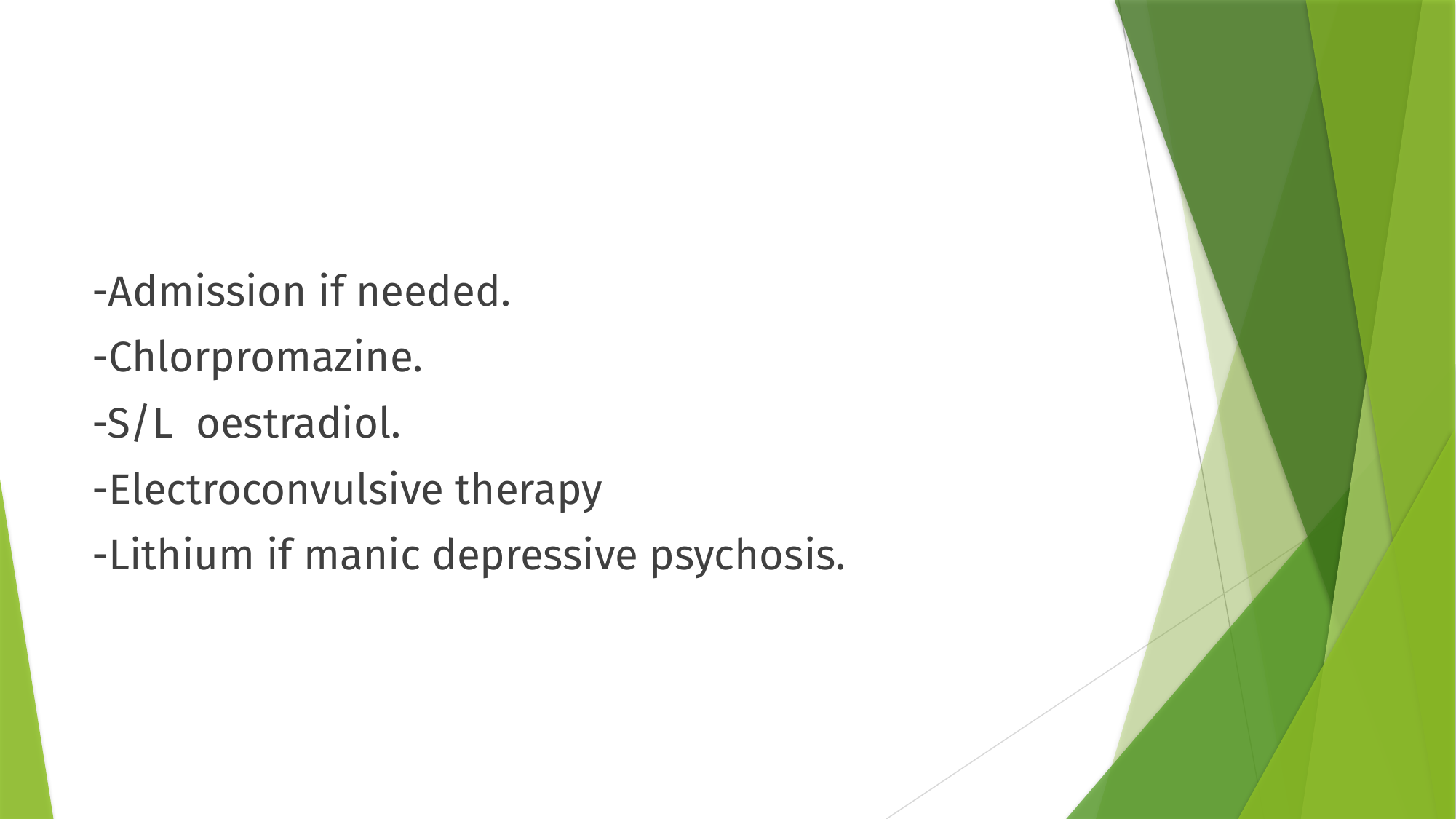

#
-Admission if needed.
-Chlorpromazine.
-S/L  oestradiol.
-Electroconvulsive therapy
-Lithium if manic depressive psychosis.